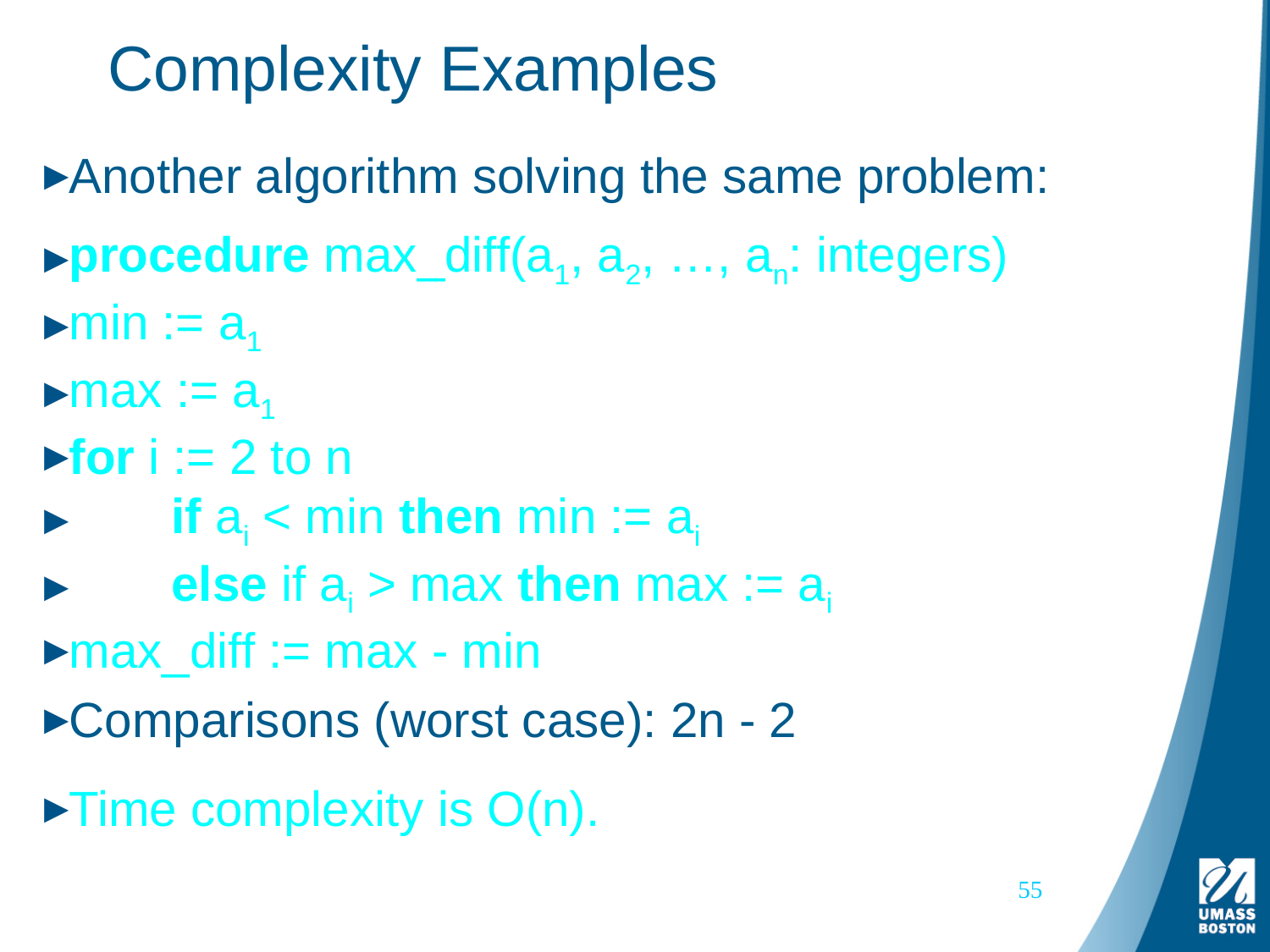

# Complexity Examples
Another algorithm solving the same problem:

procedure max_diff(a1, a2, …, an: integers)
min := a1
max := a1
for i := 2 to n
	if ai < min then min := ai
	else if ai > max then max := ai
max_diff := max - min
Comparisons (worst case): 2n - 2

Time complexity is O(n).
55